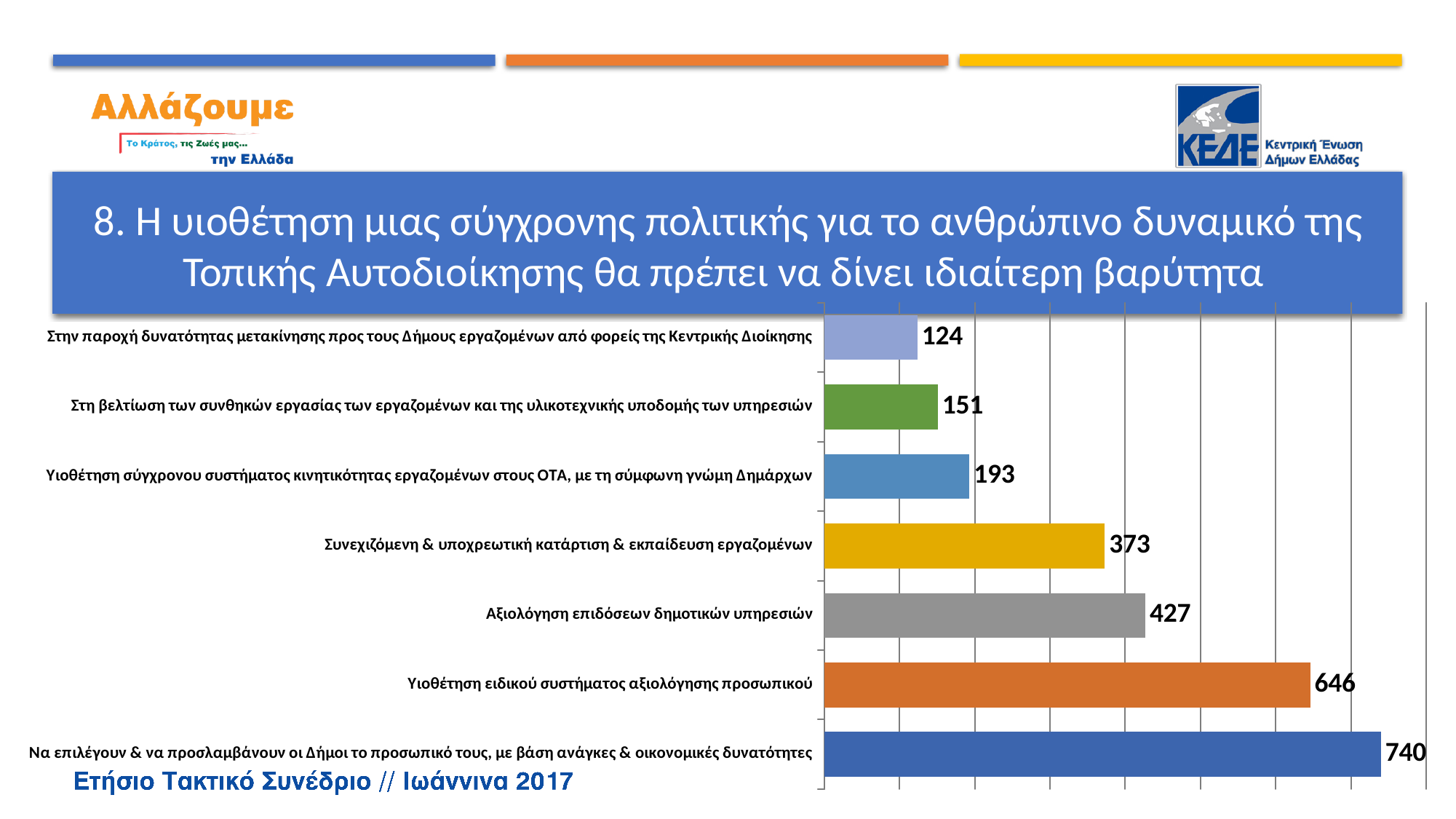

# 8. Η υιοθέτηση μιας σύγχρονης πολιτικής για το ανθρώπινο δυναμικό της Τοπικής Αυτοδιοίκησης θα πρέπει να δίνει ιδιαίτερη βαρύτητα

### Chart

| Category |  |
|---|---|
| Να επιλέγουν & να προσλαμβάνουν οι Δήμοι το προσωπικό τους, με βάση ανάγκες & οικονομικές δυνατότητες | 740.0 |
| Υιοθέτηση ειδικού συστήματος αξιολόγησης προσωπικού | 646.0 |
| Αξιολόγηση επιδόσεων δημοτικών υπηρεσιών | 427.0 |
| Συνεχιζόμενη & υποχρεωτική κατάρτιση & εκπαίδευση εργαζομένων | 373.0 |
| Υιοθέτηση σύγχρονου συστήματος κινητικότητας εργαζομένων στους ΟΤΑ, με τη σύμφωνη γνώμη Δημάρχων | 193.0 |
| Στη βελτίωση των συνθηκών εργασίας των εργαζομένων και της υλικοτεχνικής υποδομής των υπηρεσιών | 151.0 |
| Στην παροχή δυνατότητας μετακίνησης προς τους Δήμους εργαζομένων από φορείς της Κεντρικής Διοίκησης | 124.0 |